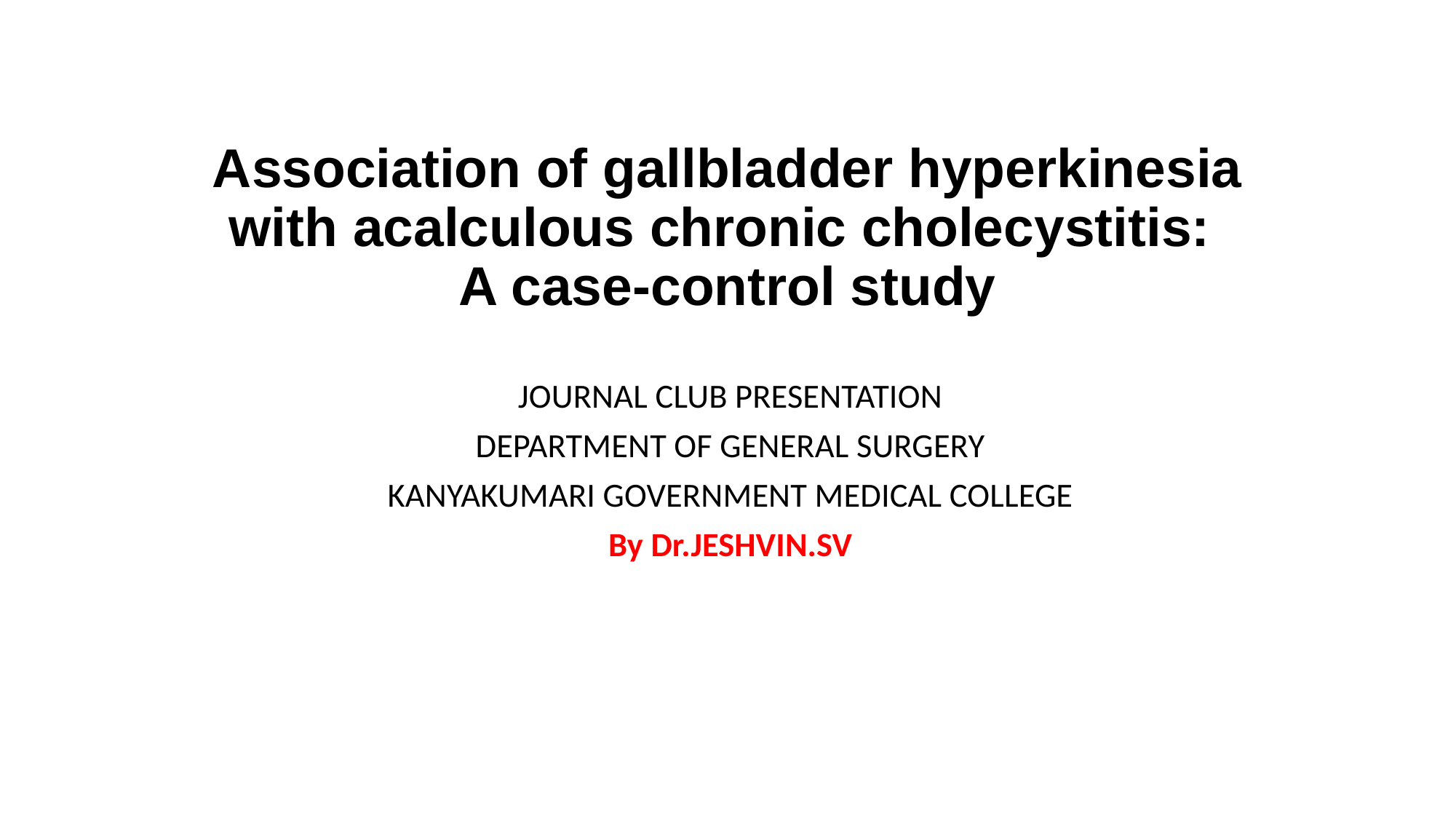

# Association of gallbladder hyperkinesia with acalculous chronic cholecystitis: A case-control study
JOURNAL CLUB PRESENTATION
DEPARTMENT OF GENERAL SURGERY
KANYAKUMARI GOVERNMENT MEDICAL COLLEGE
By Dr.JESHVIN.SV